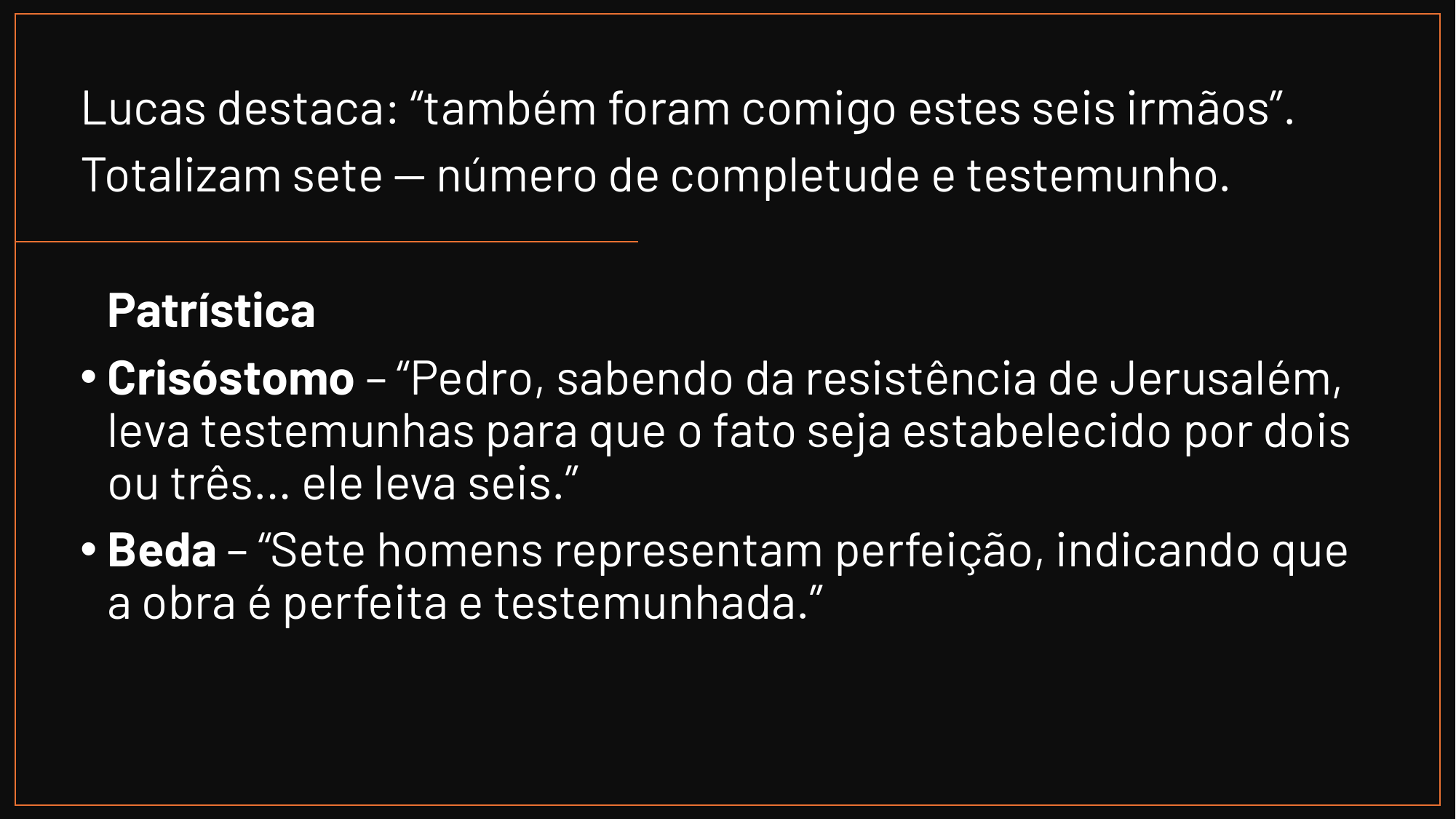

Lucas destaca: “também foram comigo estes seis irmãos”.
Totalizam sete — número de completude e testemunho.

Patrística
Crisóstomo – “Pedro, sabendo da resistência de Jerusalém, leva testemunhas para que o fato seja estabelecido por dois ou três… ele leva seis.”
Beda – “Sete homens representam perfeição, indicando que a obra é perfeita e testemunhada.”